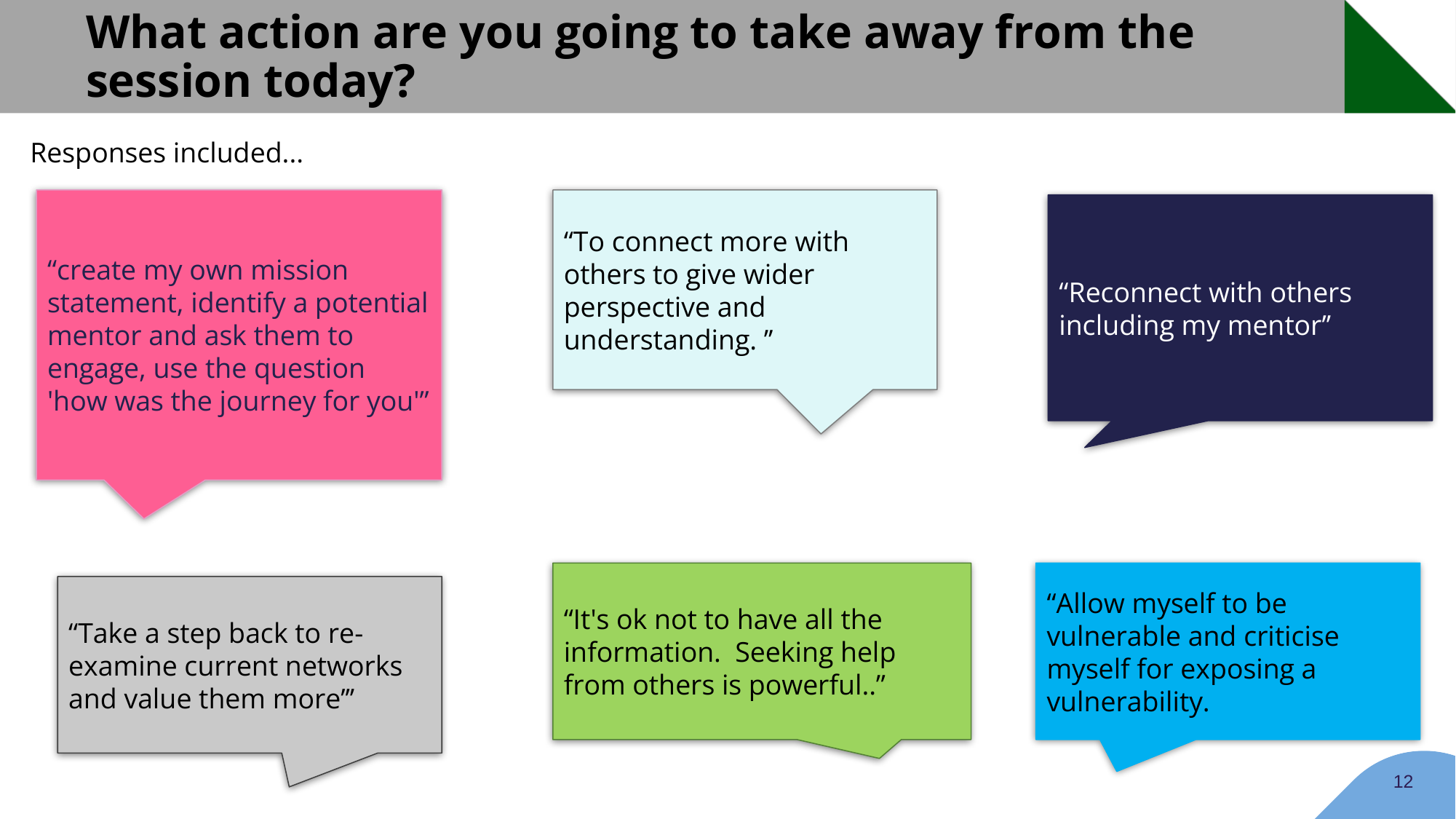

# What action are you going to take away from the session today?
Responses included...

“create my own mission statement, identify a potential mentor and ask them to engage, use the question 'how was the journey for you'”
“To connect more with others to give wider perspective and understanding. ’’
“Reconnect with others including my mentor’’
“Allow myself to be vulnerable and criticise myself for exposing a vulnerability.
“It's ok not to have all the information.  Seeking help from others is powerful..”
“Take a step back to re-examine current networks and value them more’’’